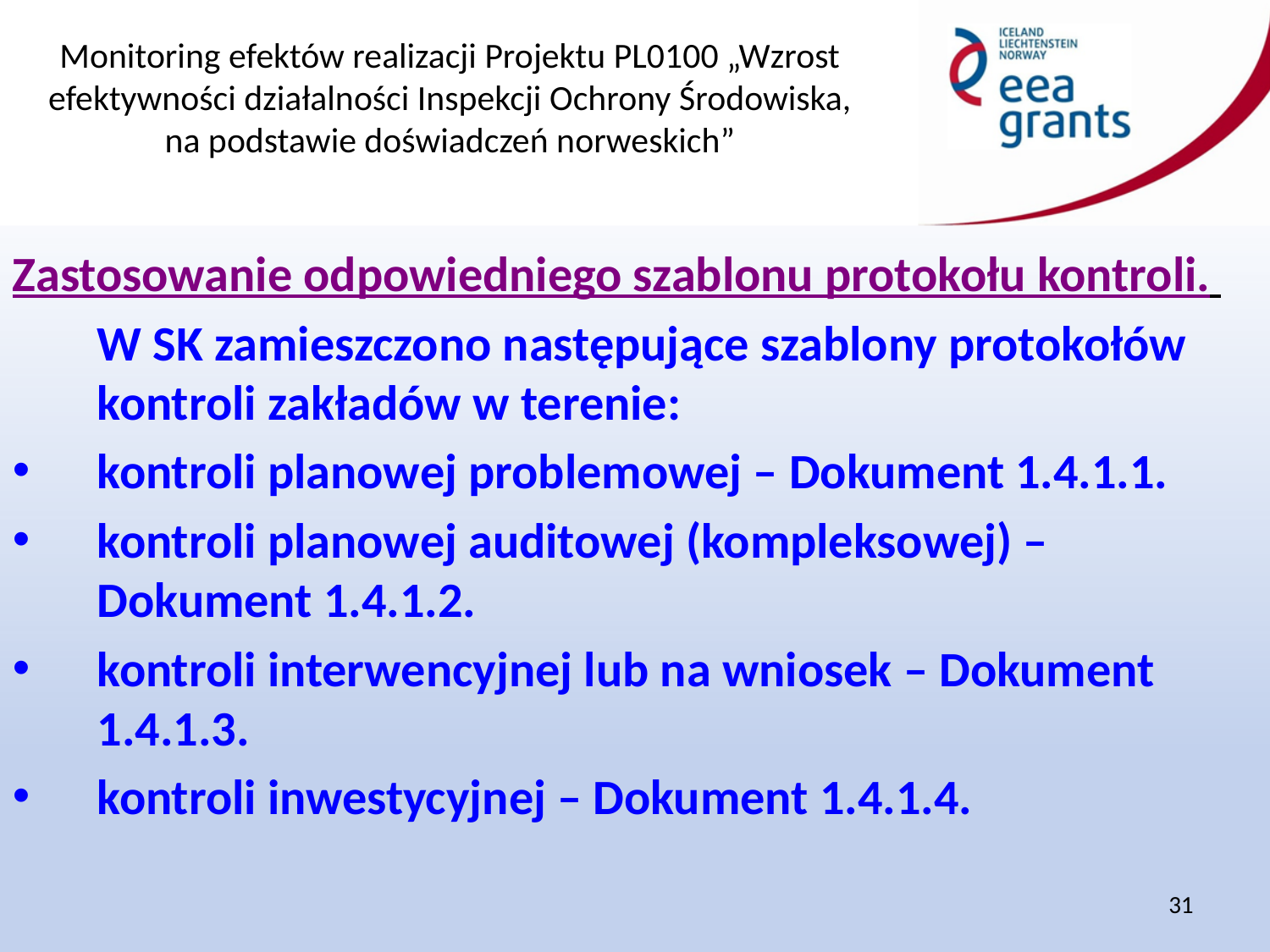

Zastosowanie odpowiedniego szablonu protokołu kontroli.
	W SK zamieszczono następujące szablony protokołów kontroli zakładów w terenie:
kontroli planowej problemowej – Dokument 1.4.1.1.
kontroli planowej auditowej (kompleksowej) – Dokument 1.4.1.2.
kontroli interwencyjnej lub na wniosek – Dokument 1.4.1.3.
kontroli inwestycyjnej – Dokument 1.4.1.4.
31